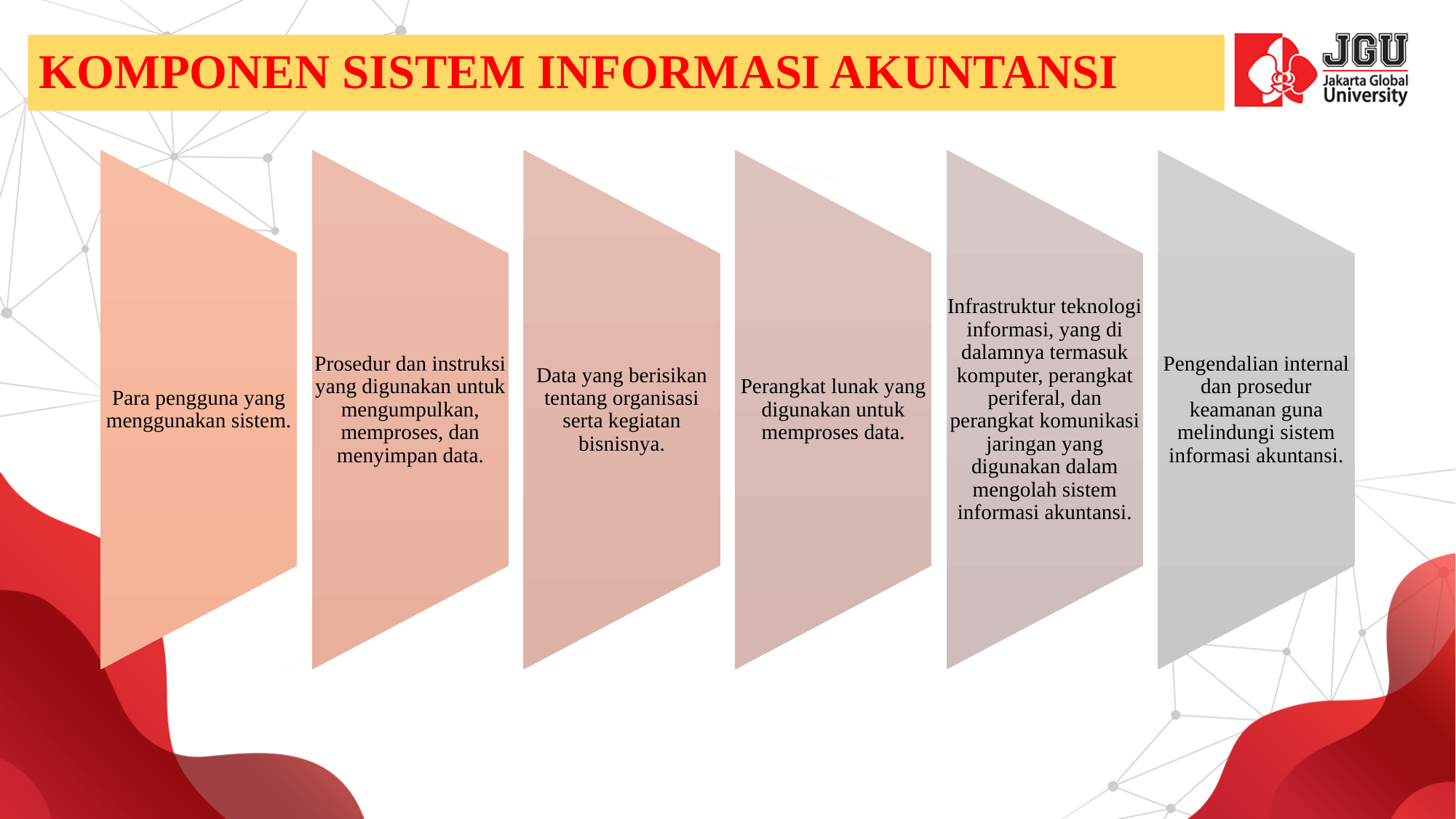

# KOMPONEN SISTEM INFORMASI AKUNTANSI
Para pengguna yang menggunakan sistem.
Prosedur dan instruksi yang digunakan untuk mengumpulkan, memproses, dan menyimpan data.
Data yang berisikan tentang organisasi serta kegiatan bisnisnya.
Perangkat lunak yang digunakan untuk memproses data.
Infrastruktur teknologi informasi, yang di dalamnya termasuk komputer, perangkat periferal, dan perangkat komunikasi jaringan yang digunakan dalam mengolah sistem informasi akuntansi.
Pengendalian internal dan prosedur keamanan guna melindungi sistem informasi akuntansi.